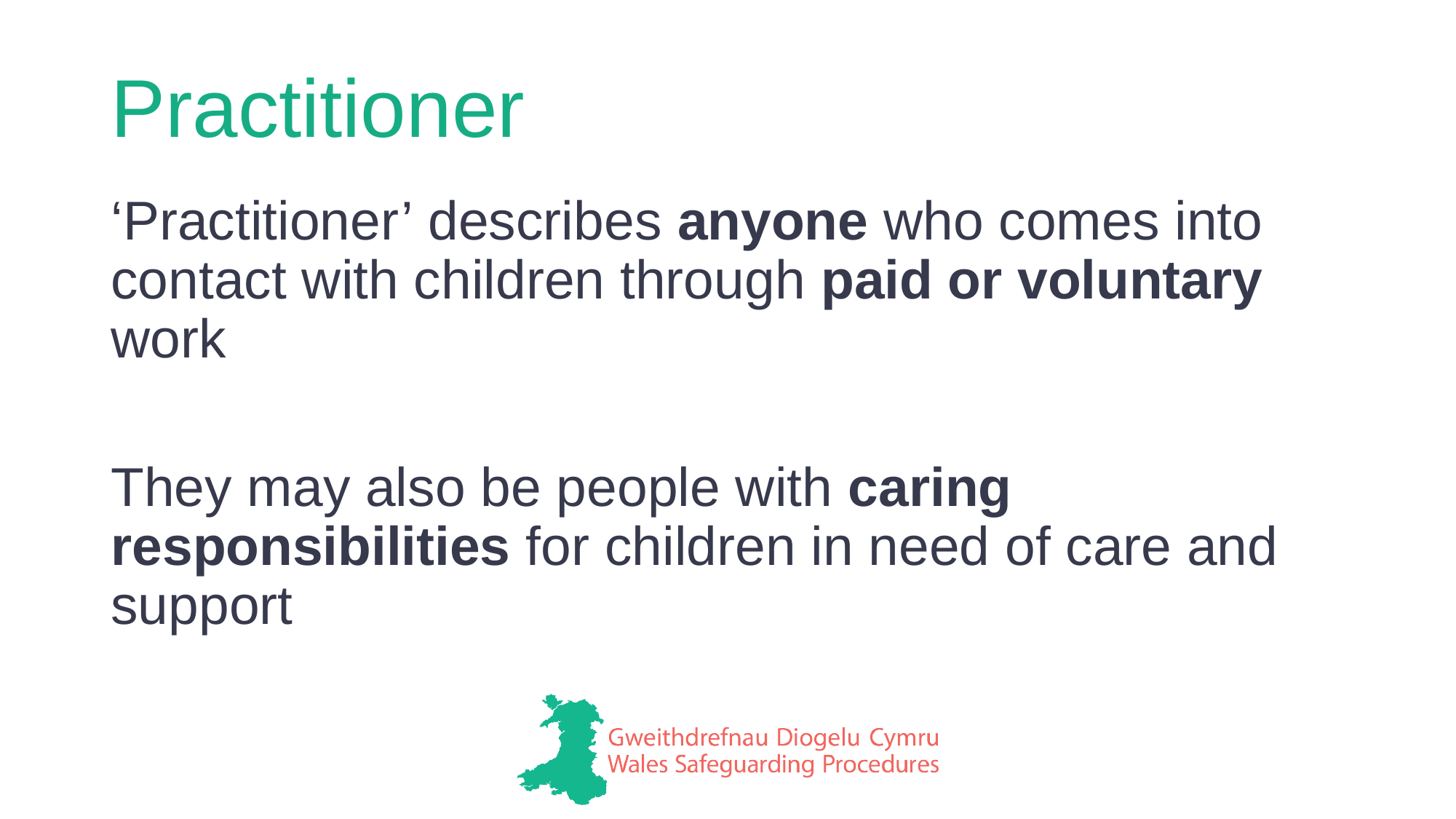

# Practitioner
‘Practitioner’ describes anyone who comes into contact with children through paid or voluntary work

They may also be people with caring responsibilities for children in need of care and support